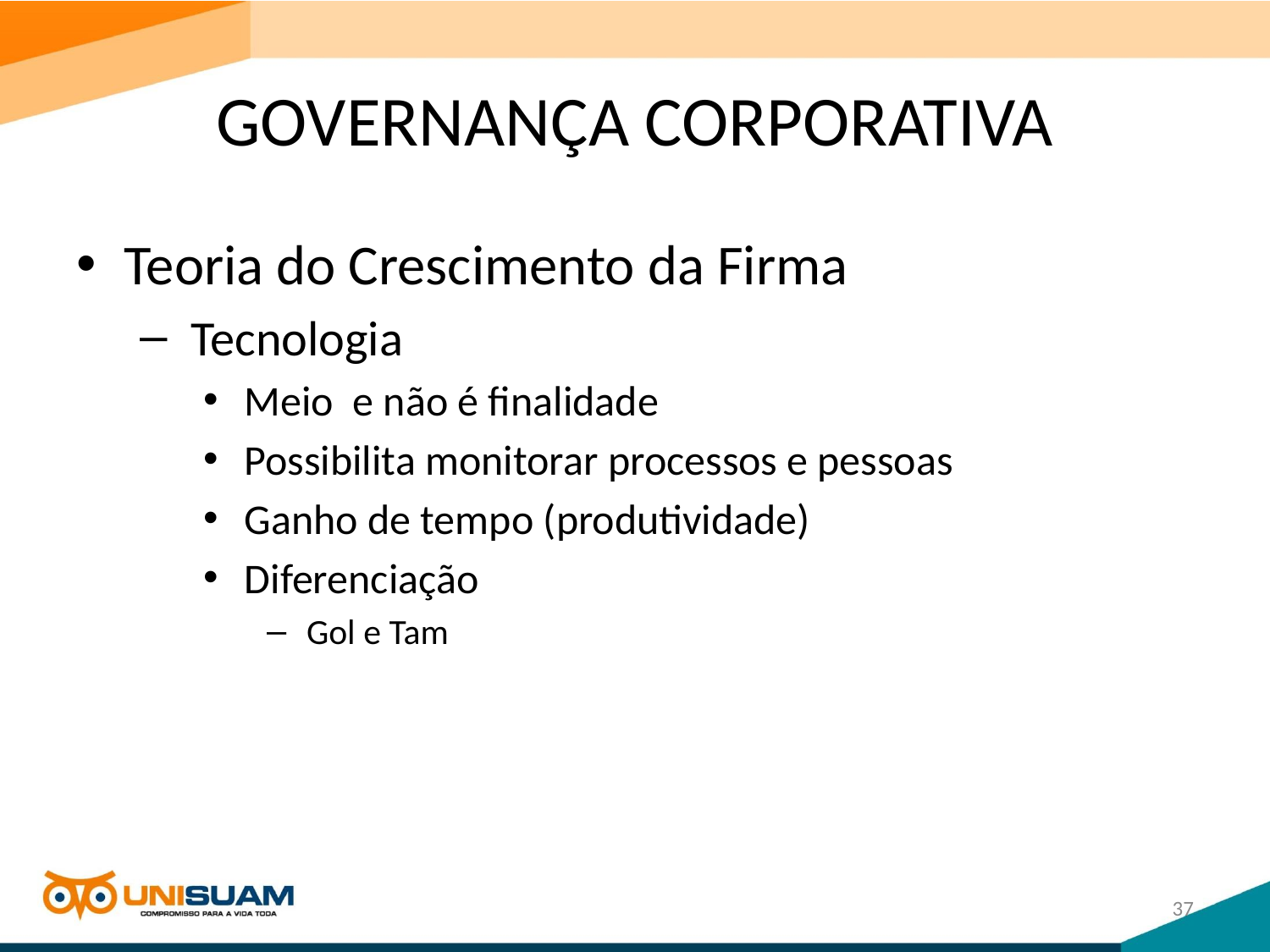

# GOVERNANÇA CORPORATIVA
Teoria do Crescimento da Firma
 Tecnologia
 Meio  e não é finalidade
 Possibilita monitorar processos e pessoas
 Ganho de tempo (produtividade)
 Diferenciação
 Gol e Tam
37